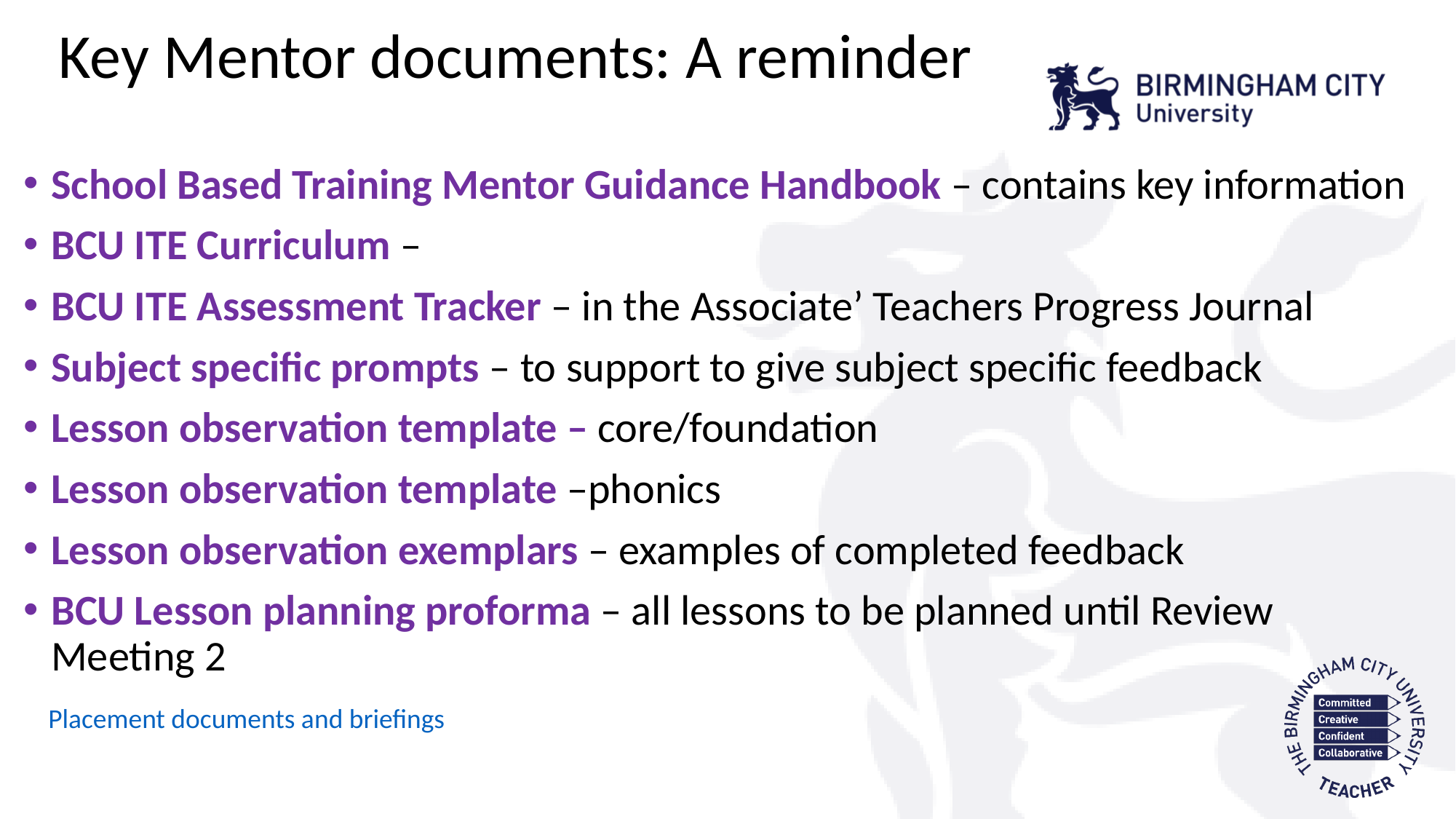

# Key Mentor documents: A reminder
School Based Training Mentor Guidance Handbook – contains key information
BCU ITE Curriculum –
BCU ITE Assessment Tracker – in the Associate’ Teachers Progress Journal
Subject specific prompts – to support to give subject specific feedback
Lesson observation template – core/foundation
Lesson observation template –phonics
Lesson observation exemplars – examples of completed feedback
BCU Lesson planning proforma – all lessons to be planned until Review Meeting 2

Placement documents and briefings